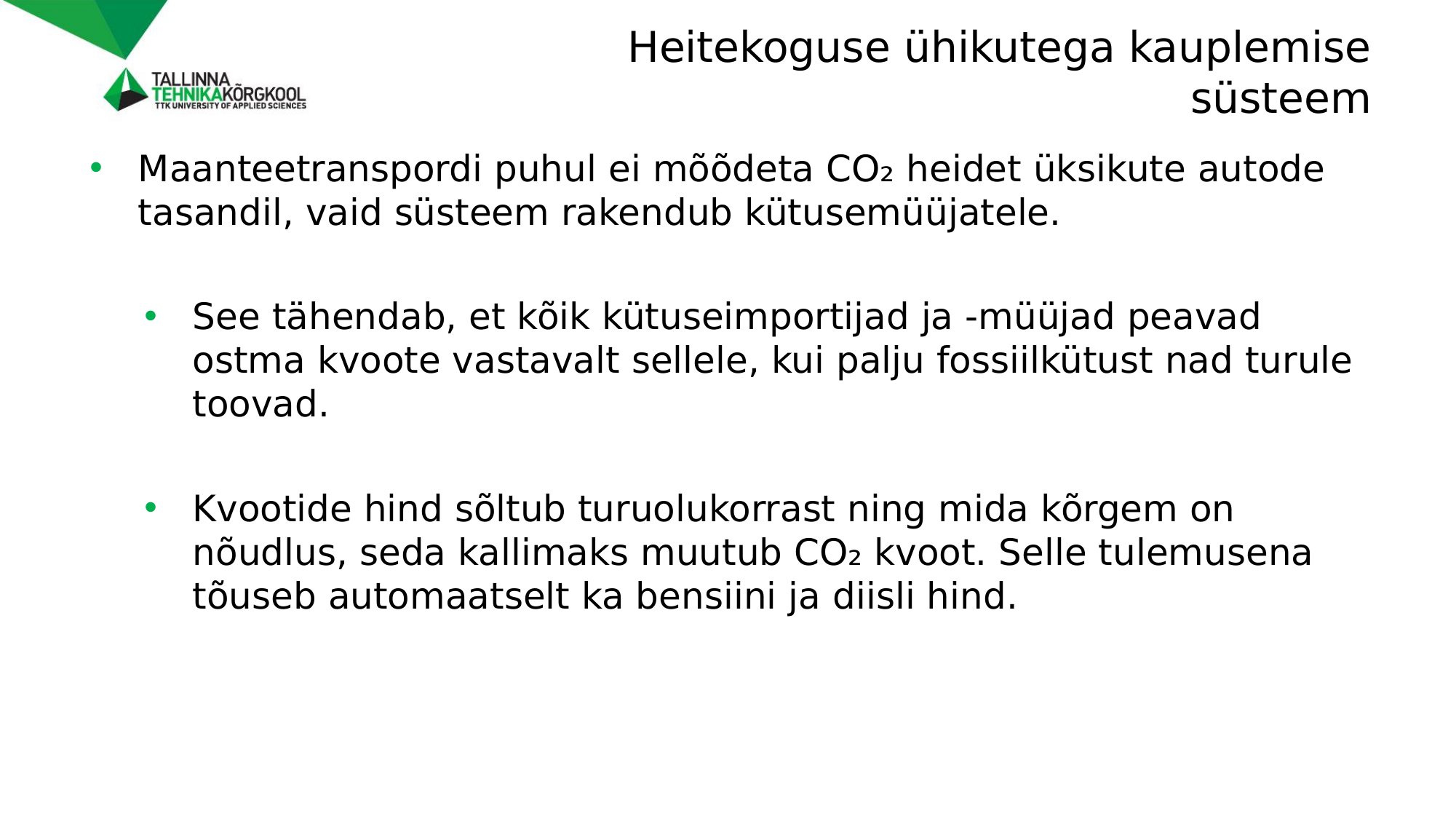

# Heitekoguse ühikutega kauplemise süsteem
Maanteetranspordi puhul ei mõõdeta CO₂ heidet üksikute autode tasandil, vaid süsteem rakendub kütusemüüjatele.

See tähendab, et kõik kütuseimportijad ja -müüjad peavad ostma kvoote vastavalt sellele, kui palju fossiilkütust nad turule toovad.

Kvootide hind sõltub turuolukorrast ning mida kõrgem on nõudlus, seda kallimaks muutub CO₂ kvoot. Selle tulemusena tõuseb automaatselt ka bensiini ja diisli hind.